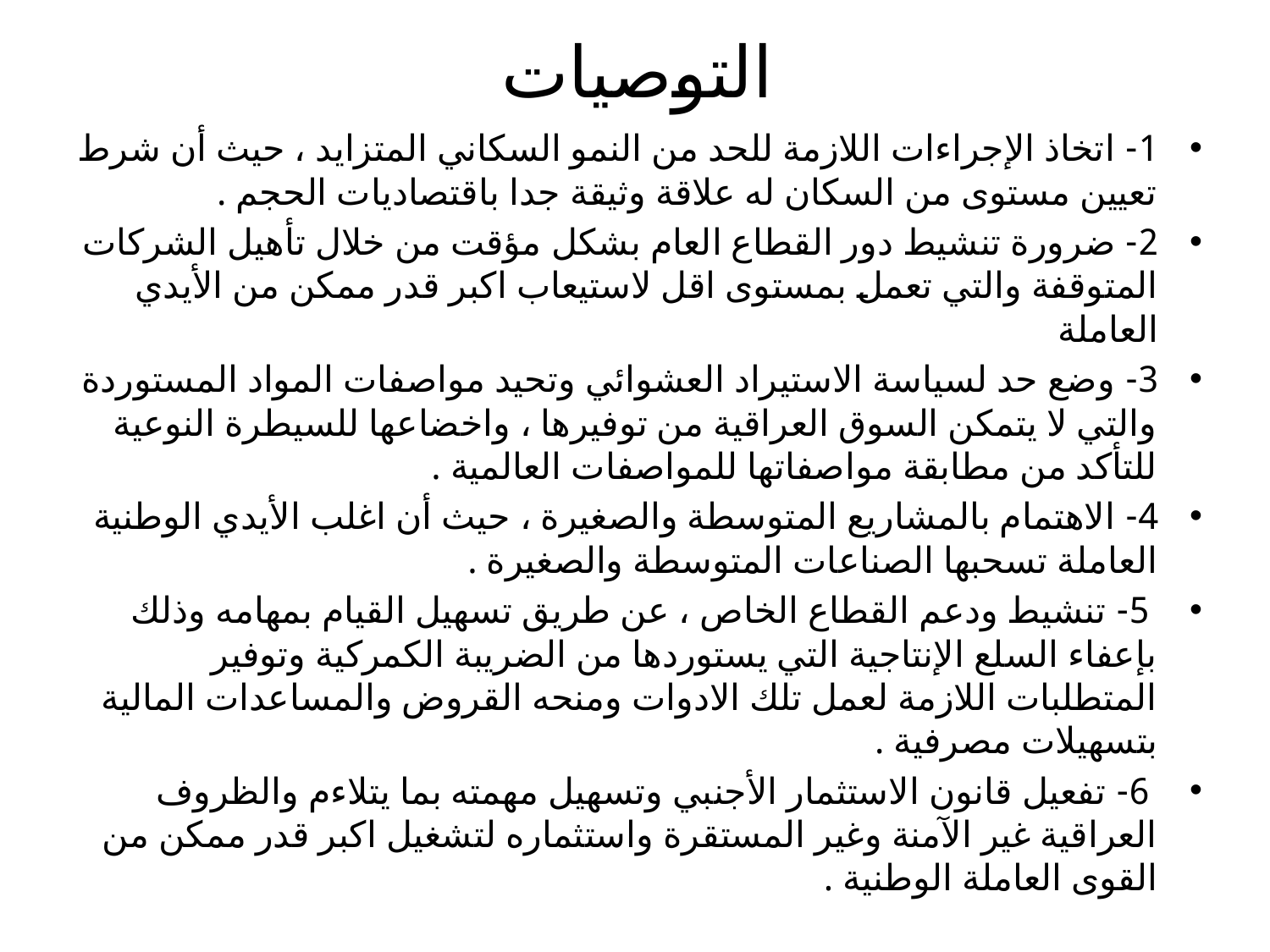

# التوصيات
1- اتخاذ الإجراءات اللازمة للحد من النمو السكاني المتزايد ، حيث أن شرط تعيين مستوى من السكان له علاقة وثيقة جدا باقتصاديات الحجم .
2- ضرورة تنشيط دور القطاع العام بشكل مؤقت من خلال تأهيل الشركات المتوقفة والتي تعمل بمستوى اقل لاستيعاب اكبر قدر ممكن من الأيدي العاملة
3- وضع حد لسياسة الاستيراد العشوائي وتحيد مواصفات المواد المستوردة والتي لا يتمكن السوق العراقية من توفيرها ، واخضاعها للسيطرة النوعية للتأكد من مطابقة مواصفاتها للمواصفات العالمية .
4- الاهتمام بالمشاريع المتوسطة والصغيرة ، حيث أن اغلب الأيدي الوطنية العاملة تسحبها الصناعات المتوسطة والصغيرة .
 5- تنشيط ودعم القطاع الخاص ، عن طريق تسهيل القيام بمهامه وذلك بإعفاء السلع الإنتاجية التي يستوردها من الضريبة الكمركية وتوفير المتطلبات اللازمة لعمل تلك الادوات ومنحه القروض والمساعدات المالية بتسهيلات مصرفية .
 6- تفعيل قانون الاستثمار الأجنبي وتسهيل مهمته بما يتلاءم والظروف العراقية غير الآمنة وغير المستقرة واستثماره لتشغيل اكبر قدر ممكن من القوى العاملة الوطنية .